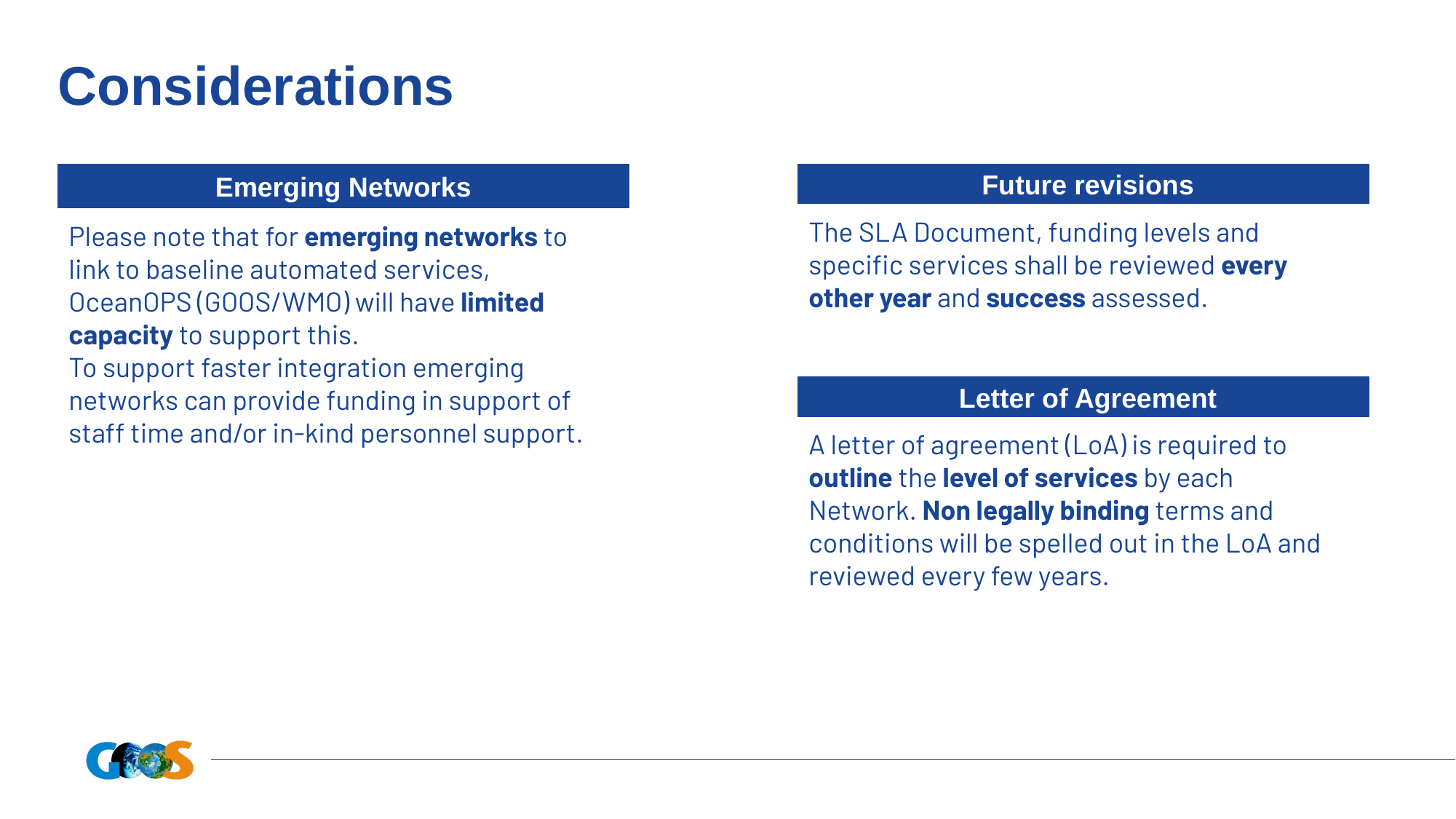

# Considerations
Future revisions
The SLA Document, funding levels and specific services shall be reviewed every other year and success assessed.
Emerging Networks
Please note that for emerging networks to link to baseline automated services, OceanOPS (GOOS/WMO) will have limited capacity to support this.
To support faster integration emerging networks can provide funding in support of staff time and/or in-kind personnel support.
Letter of Agreement
A letter of agreement (LoA) is required to outline the level of services by each Network. Non legally binding terms and conditions will be spelled out in the LoA and reviewed every few years.